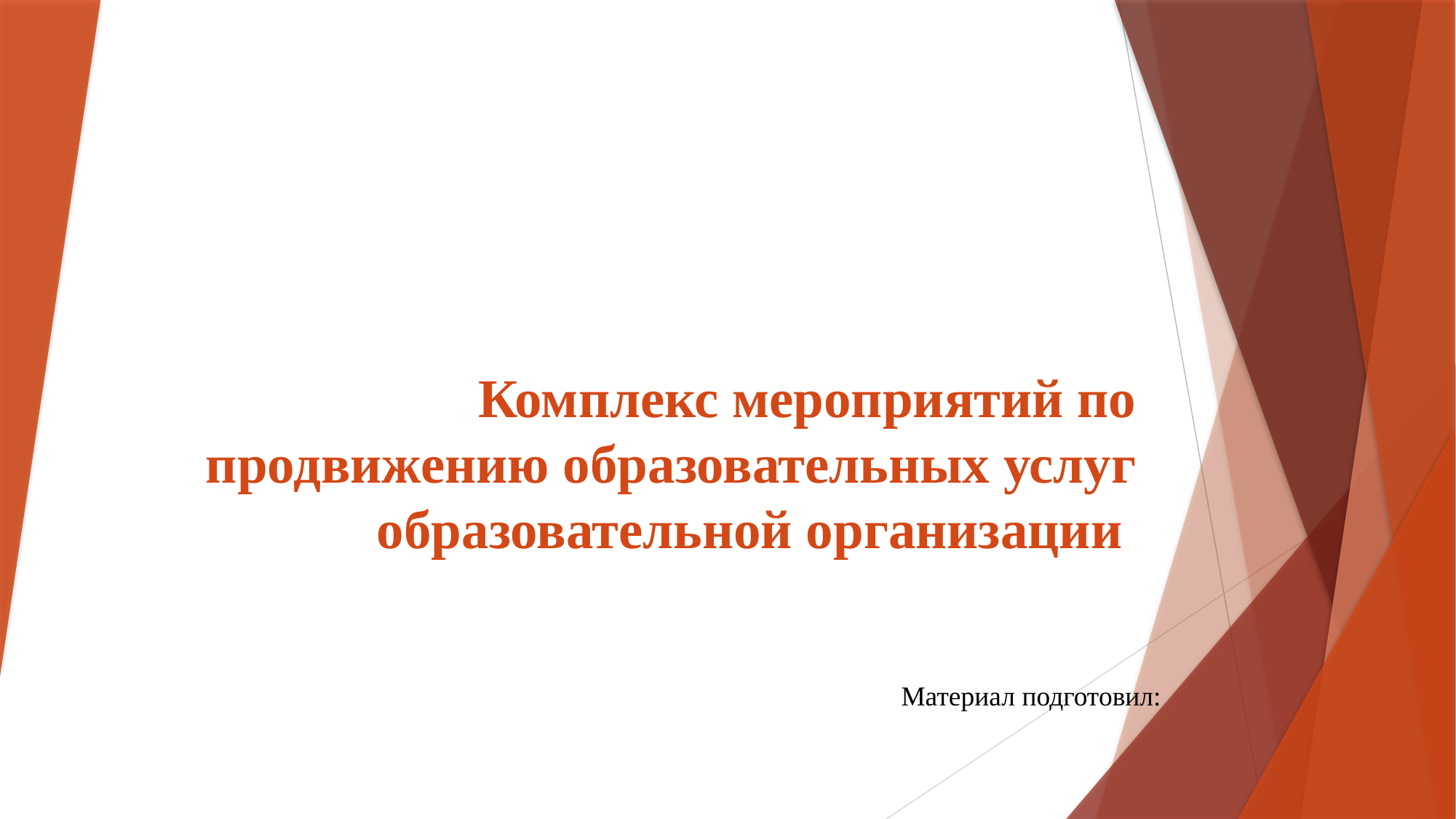

# Комплекс мероприятий по продвижению образовательных услуг образовательной организации
Материал подготовил: